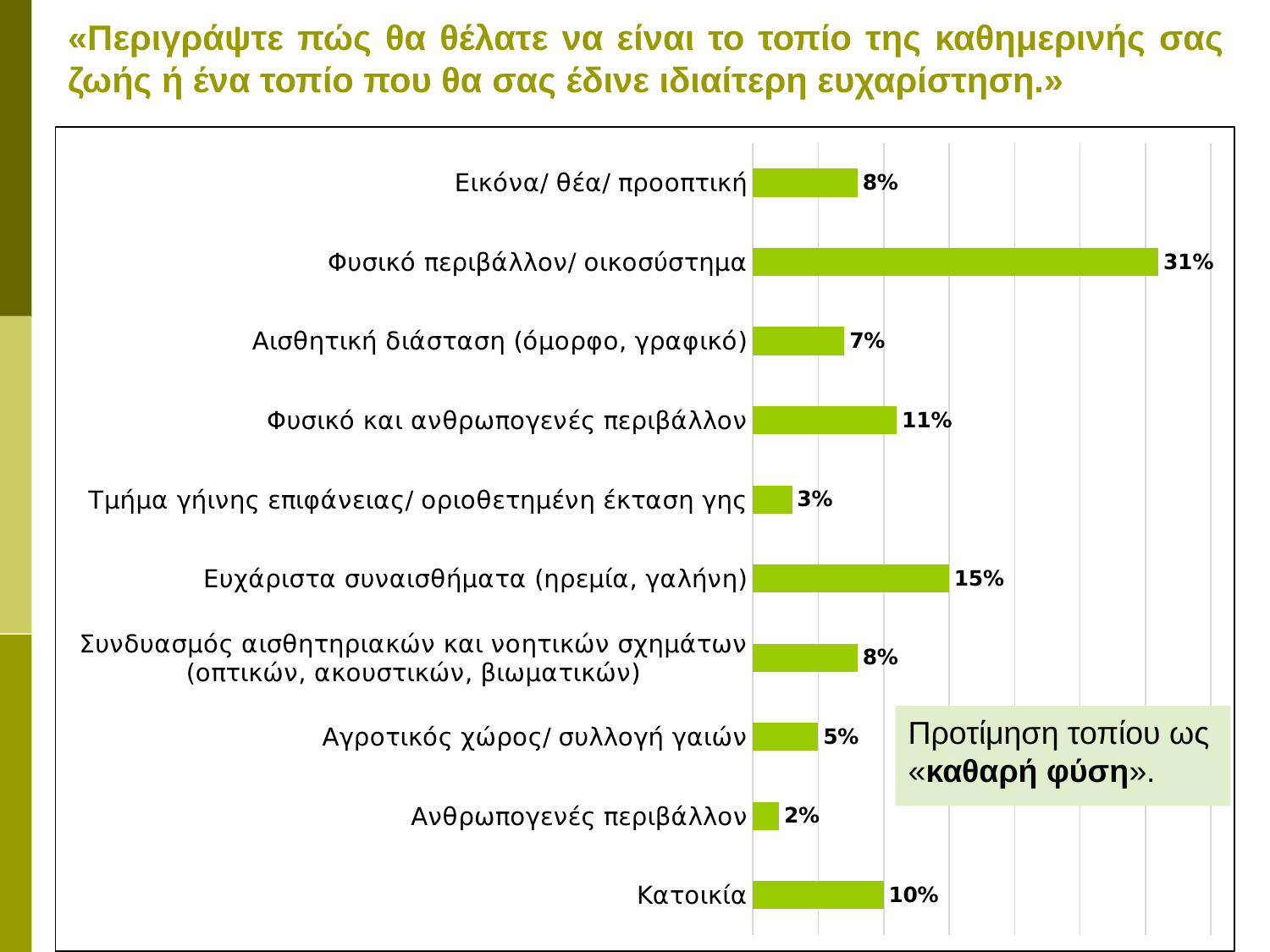

# «Περιγράψτε πώς θα θέλατε να είναι το τοπίο της καθημερινής σας ζωής ή ένα τοπίο που θα σας έδινε ιδιαίτερη ευχαρίστηση.»

### Chart

| Category |  |
|---|---|
| Κατοικία | 0.1 |
|  Ανθρωπογενές περιβάλλον | 0.02 |
| Αγροτικός χώρος/ συλλογή γαιών | 0.05 |
| Συνδυασμός αισθητηριακών και νοητικών σχημάτων (οπτικών, ακουστικών, βιωματικών) | 0.08 |
| Ευχάριστα συναισθήματα (ηρεμία, γαλήνη) | 0.15 |
| Τμήμα γήινης επιφάνειας/ οριοθετημένη έκταση γης | 0.03 |
| Φυσικό και ανθρωπογενές περιβάλλον | 0.11 |
| Αισθητική διάσταση (όμορφο, γραφικό) | 0.07 |
| Φυσικό περιβάλλον/ οικοσύστημα | 0.31 |
| Εικόνα/ θέα/ προοπτική | 0.08 |
Προτίμηση τοπίου ως «καθαρή φύση».